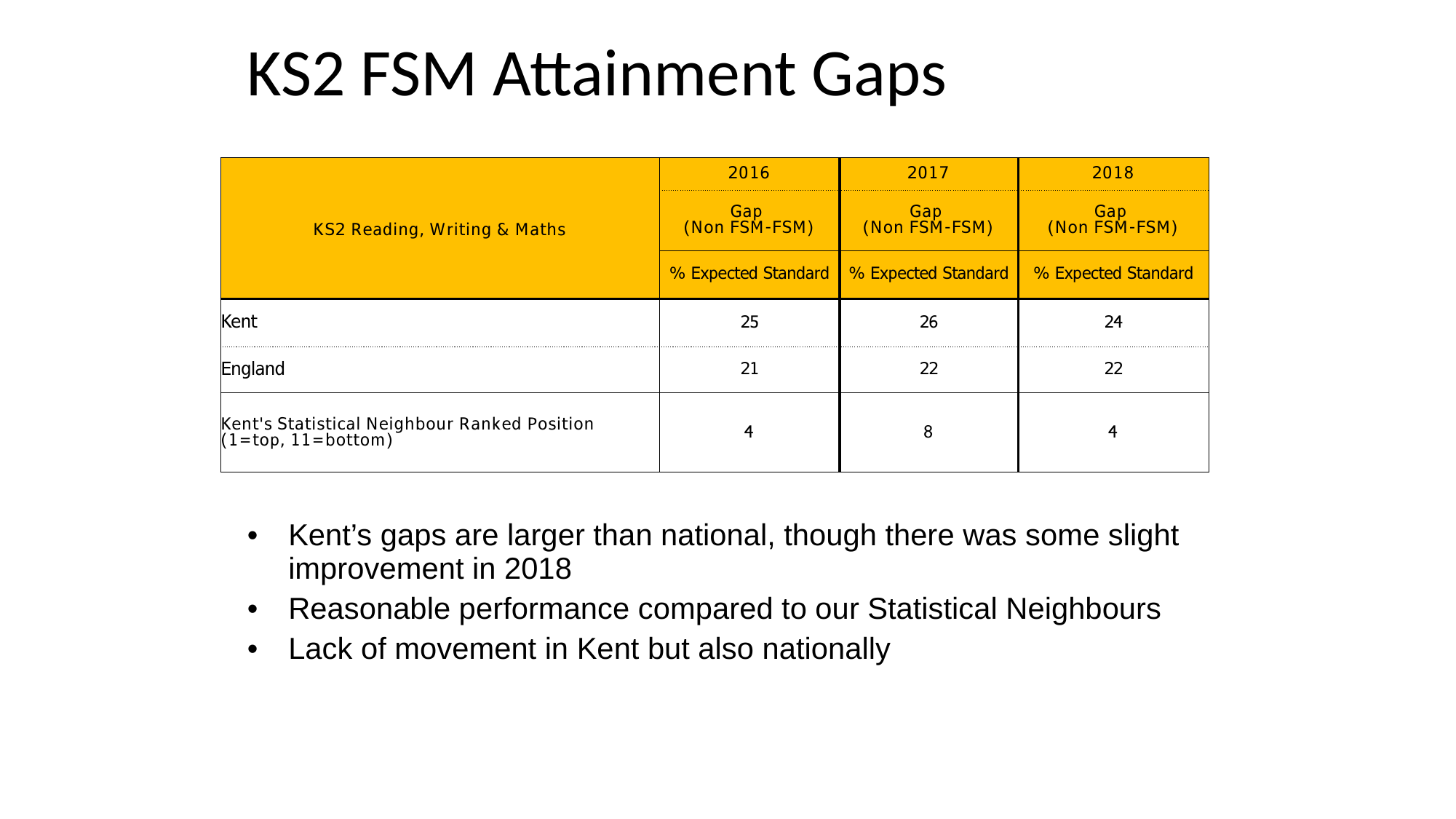

# KS2 FSM Attainment Gaps
|  | 2016 | 2017 | 2018 |
| --- | --- | --- | --- |
| KS2 Reading, Writing & Maths | Gap (Non FSM-FSM) | Gap (Non FSM-FSM) | Gap (Non FSM-FSM) |
|  | % Expected Standard | % Expected Standard | % Expected Standard |
| Kent | 25 | 26 | 24 |
| England | 21 | 22 | 22 |
| Kent's Statistical Neighbour Ranked Position (1=top, 11=bottom) | 4 | 8 | 4 |
Kent’s gaps are larger than national, though there was some slight improvement in 2018
Reasonable performance compared to our Statistical Neighbours
Lack of movement in Kent but also nationally